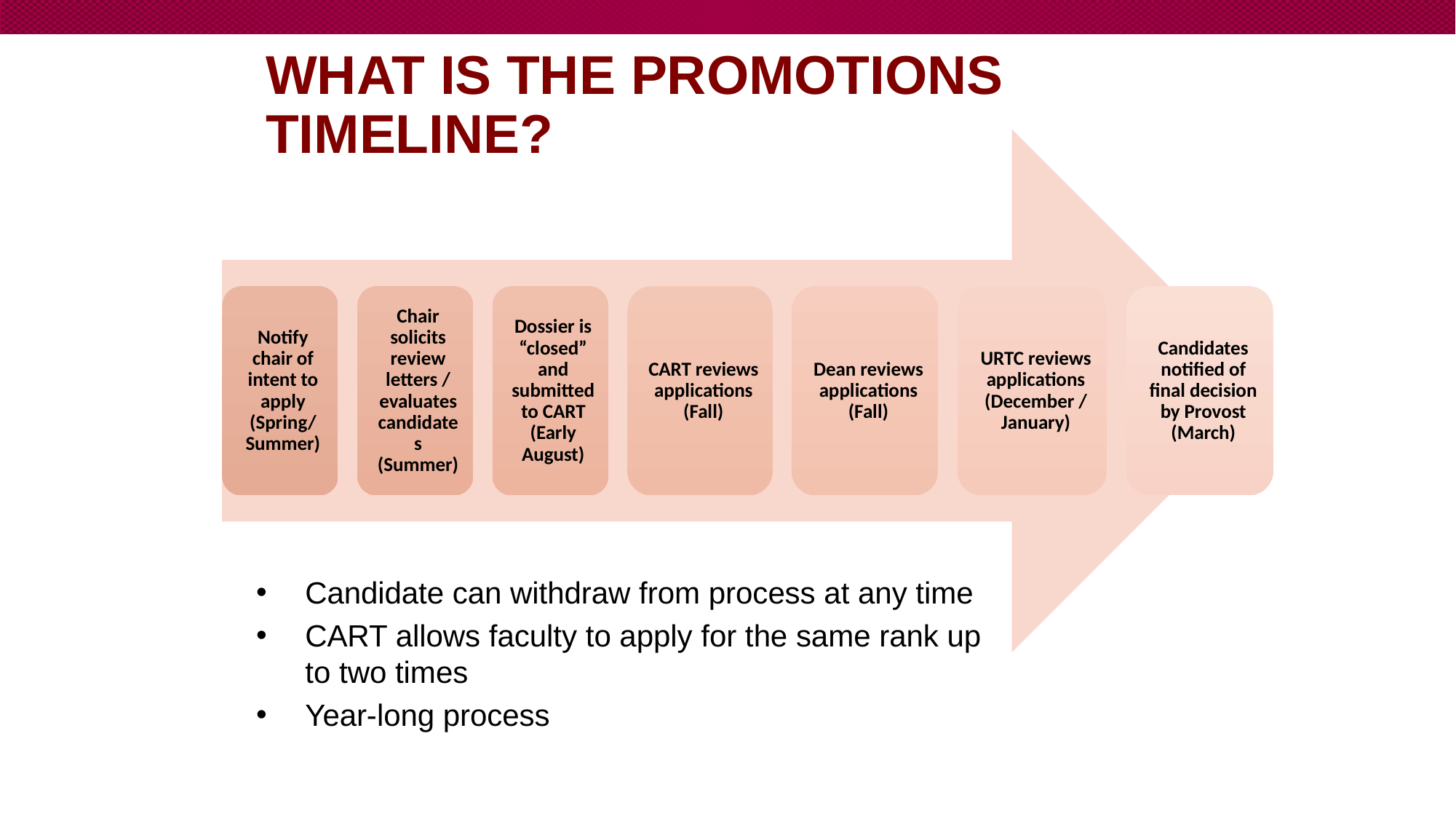

# What is the Promotions timeline?
Notify chair of intent to apply (Spring/
Summer)
Chair solicits review letters / evaluates candidates (Summer)
Dossier is “closed” and submitted to CART (Early August)
CART reviews applications (Fall)
Dean reviews applications (Fall)
URTC reviews applications (December / January)
Candidates notified of final decision by Provost (March)
Candidate can withdraw from process at any time
CART allows faculty to apply for the same rank up to two times
Year-long process